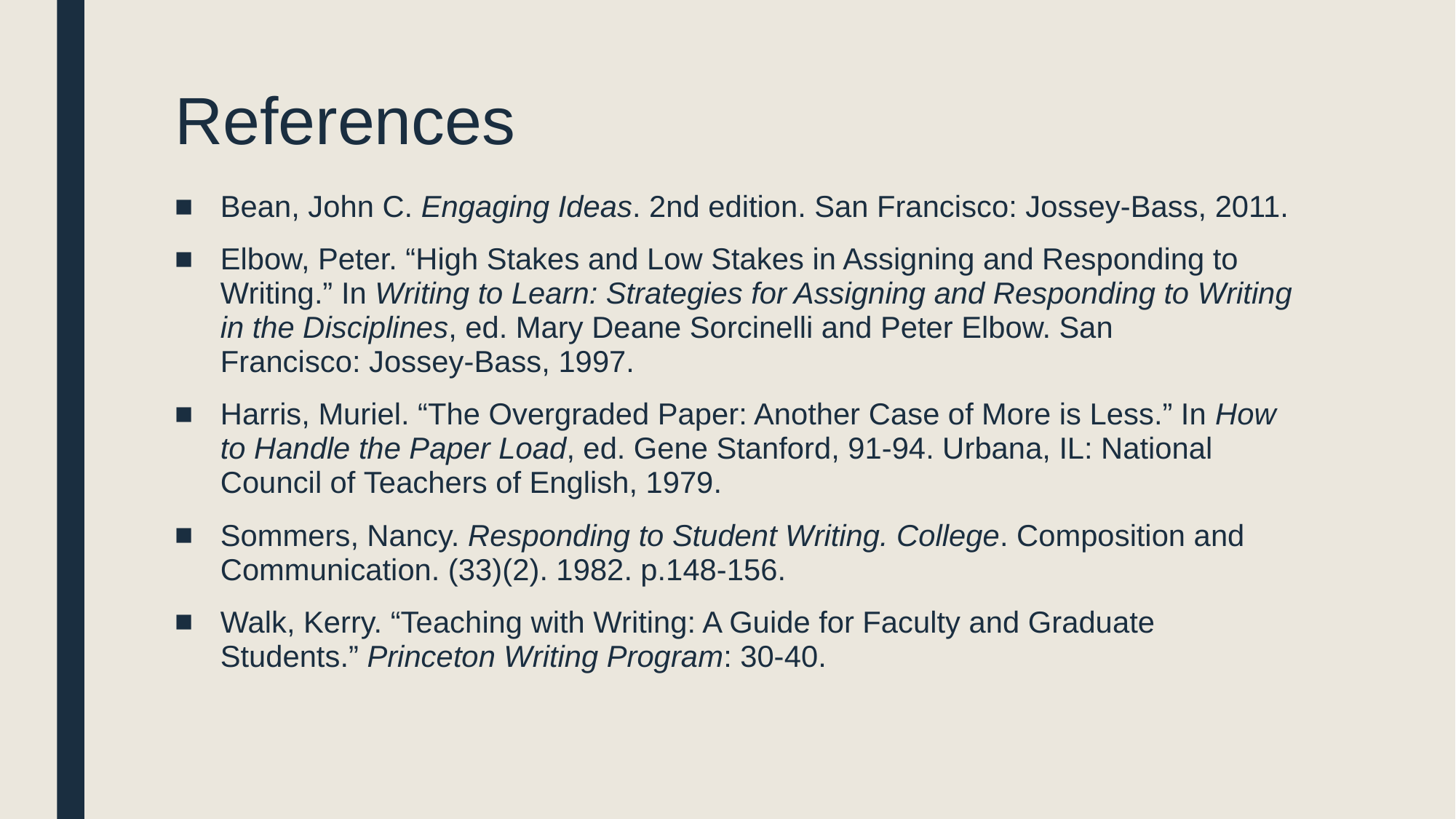

# References
Bean, John C. Engaging Ideas. 2nd edition. San Francisco: Jossey-Bass, 2011.​
Elbow, Peter. “High Stakes and Low Stakes in Assigning and Responding to Writing.” In Writing to Learn: Strategies for Assigning and Responding to Writing in the Disciplines, ed. Mary Deane Sorcinelli and Peter Elbow. San Francisco: Jossey-Bass, 1997. ​
Harris, Muriel. “The Overgraded Paper: Another Case of More is Less.” In How to Handle the Paper Load, ed. Gene Stanford, 91-94. Urbana, IL: National Council of Teachers of English, 1979.​
Sommers, Nancy. Responding to Student Writing. College. Composition and     Communication. (33)(2). 1982. p.148-156.
Walk, Kerry. “Teaching with Writing: A Guide for Faculty and Graduate Students.” Princeton Writing Program: 30-40.